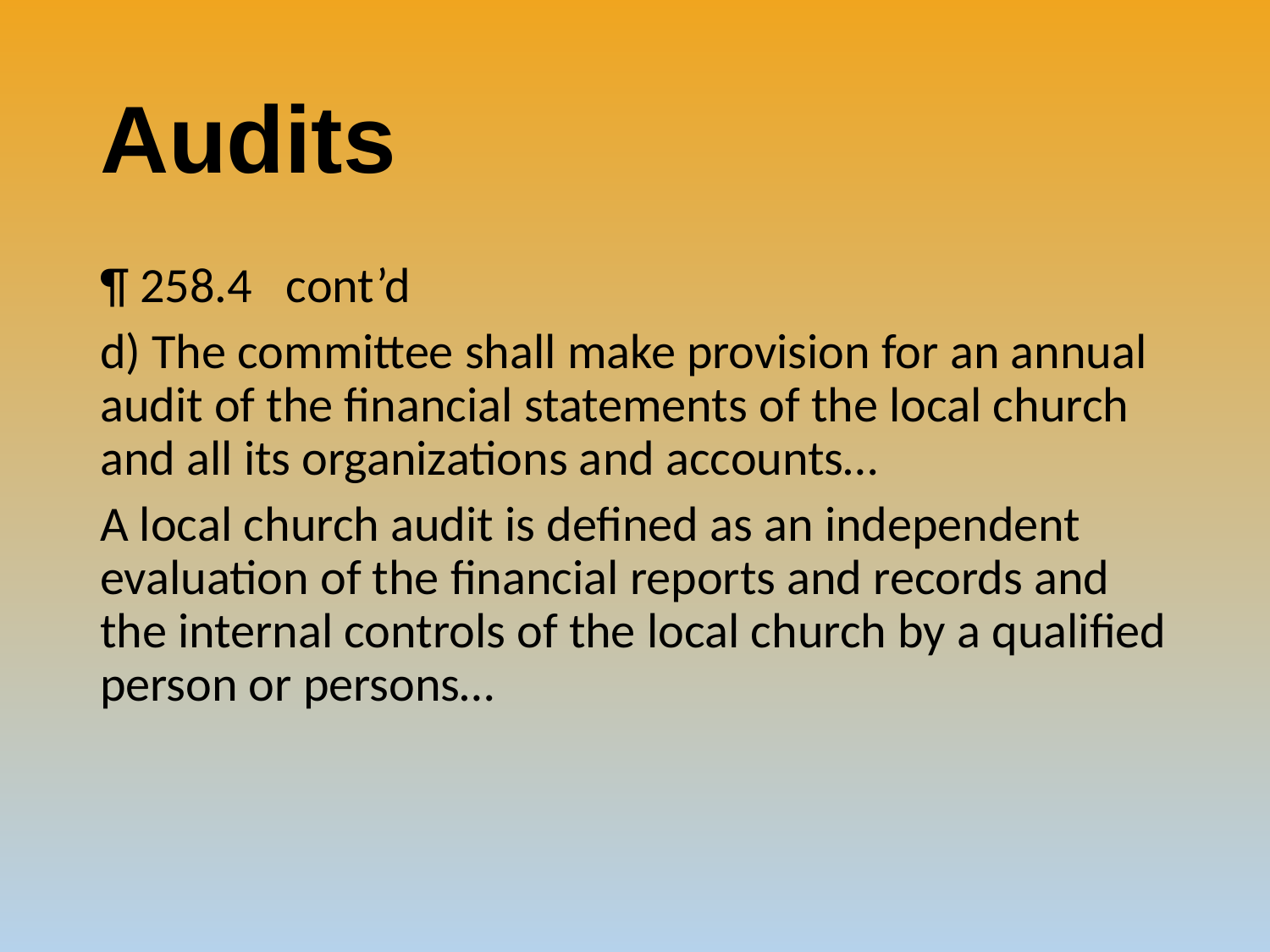

# Audits
¶ 258.4   cont’d
d) The committee shall make provision for an annual audit of the financial statements of the local church and all its organizations and accounts…
A local church audit is defined as an independent evaluation of the financial reports and records and the internal controls of the local church by a qualified person or persons…